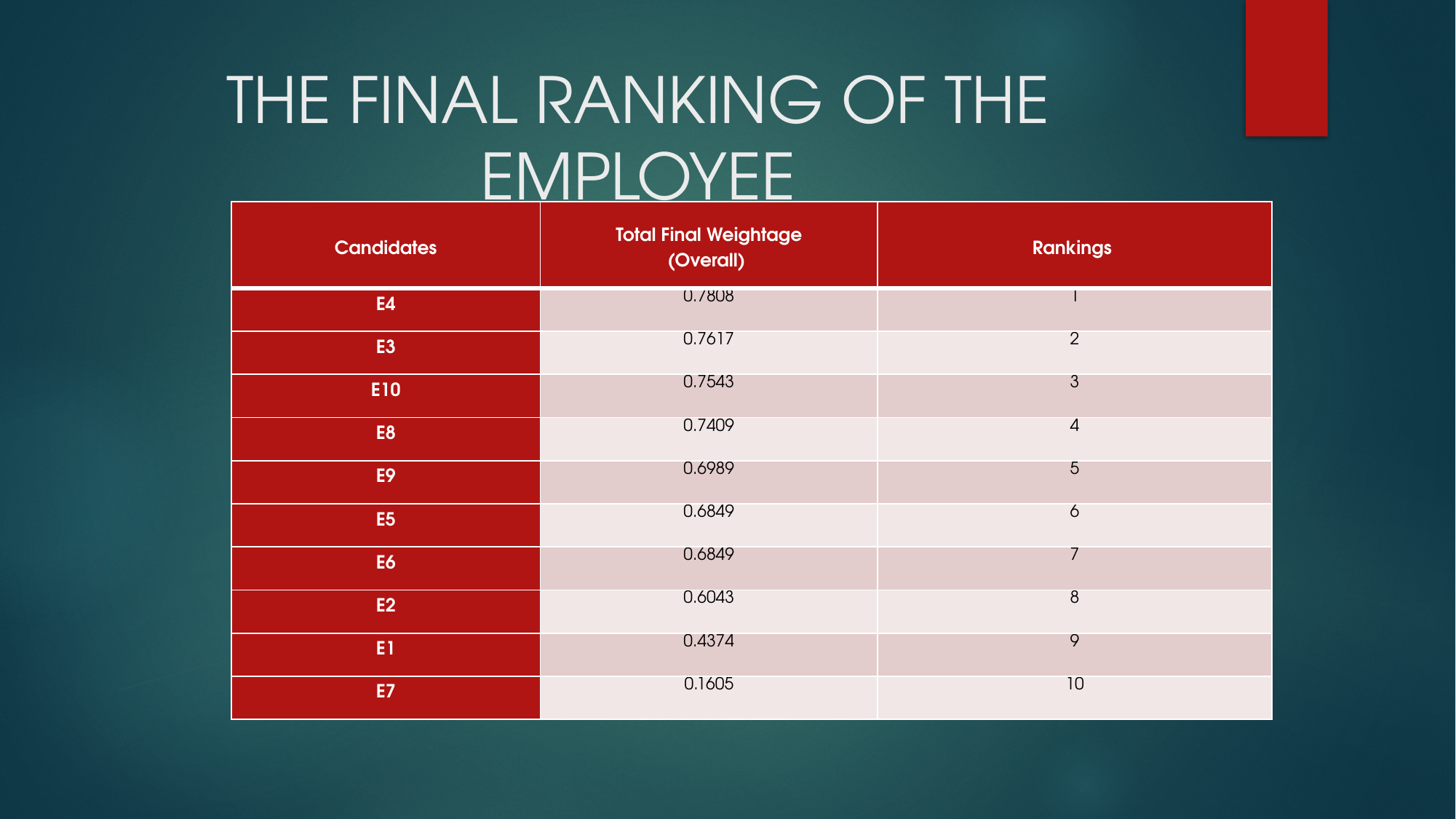

# THE FINAL RANKING OF THE EMPLOYEE
| Candidates | Total Final Weightage (Overall) | Rankings |
| --- | --- | --- |
| E4 | 0.7808 | 1 |
| E3 | 0.7617 | 2 |
| E10 | 0.7543 | 3 |
| E8 | 0.7409 | 4 |
| E9 | 0.6989 | 5 |
| E5 | 0.6849 | 6 |
| E6 | 0.6849 | 7 |
| E2 | 0.6043 | 8 |
| E1 | 0.4374 | 9 |
| E7 | 0.1605 | 10 |